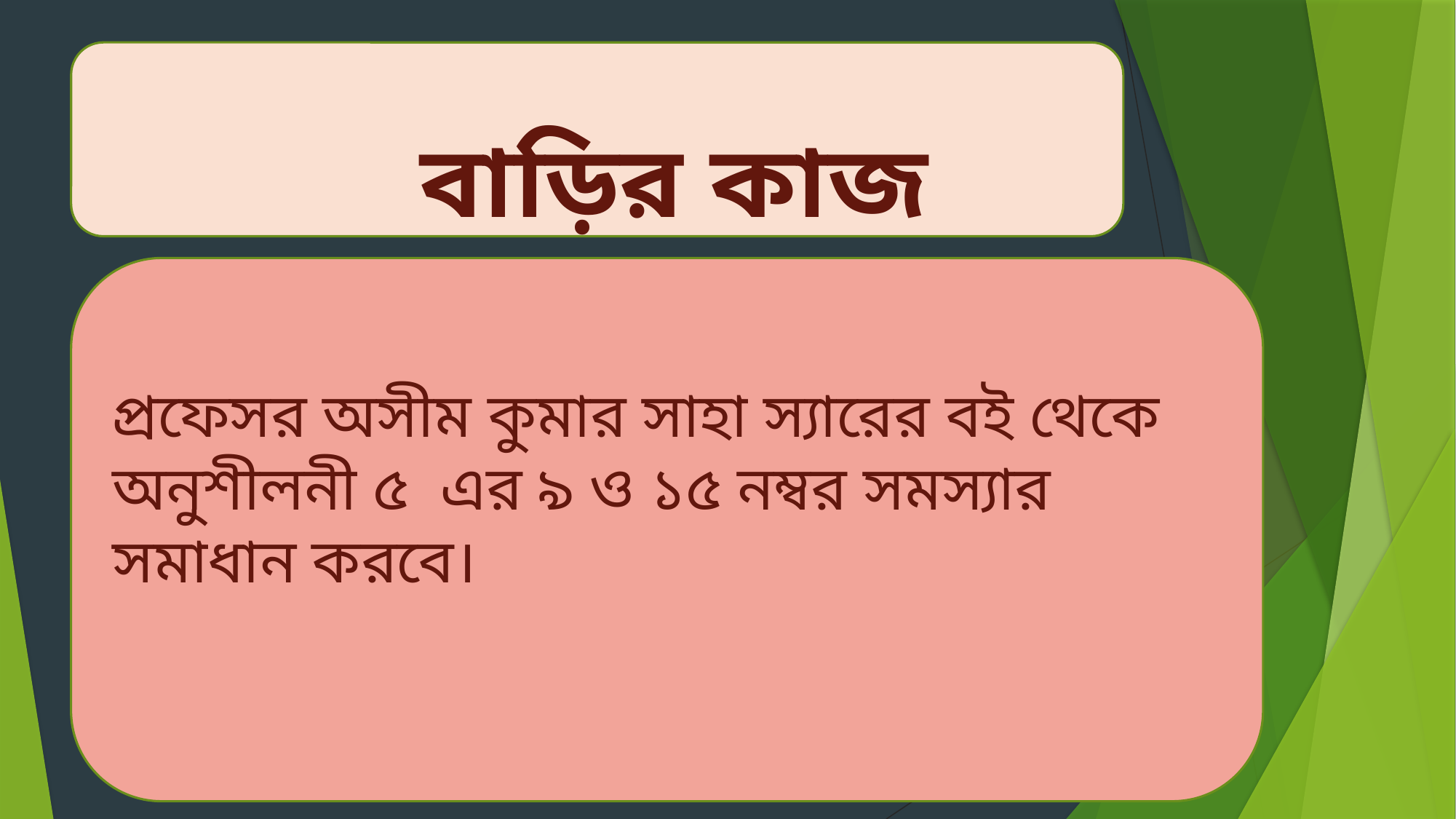

#
বাড়ির কাজ

প্রফেসর অসীম কুমার সাহা স্যারের বই থেকে অনুশীলনী ৫  এর ৯ ও ১৫ নম্বর সমস্যার সমাধান করবে।